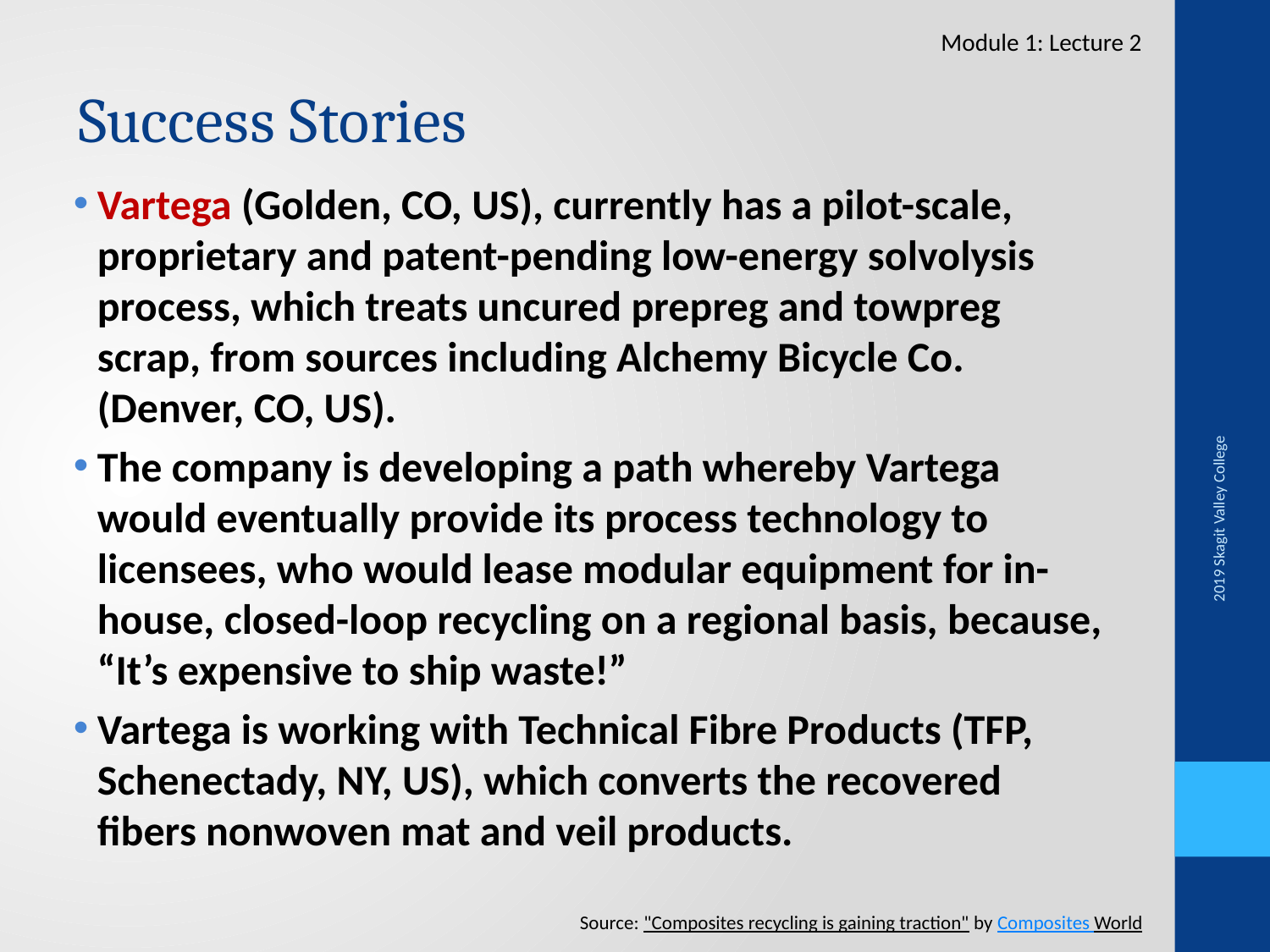

Module 1: Lecture 2
# Success Stories
Vartega (Golden, CO, US), currently has a pilot-scale, proprietary and patent-pending low-energy solvolysis process, which treats uncured prepreg and towpreg scrap, from sources including Alchemy Bicycle Co. (Denver, CO, US).
The company is developing a path whereby Vartega would eventually provide its process technology to licensees, who would lease modular equipment for in-house, closed-loop recycling on a regional basis, because, “It’s expensive to ship waste!”
Vartega is working with Technical Fibre Products (TFP, Schenectady, NY, US), which converts the recovered fibers nonwoven mat and veil products.
2019 Skagit Valley College
Source: "Composites recycling is gaining traction" by Composites World